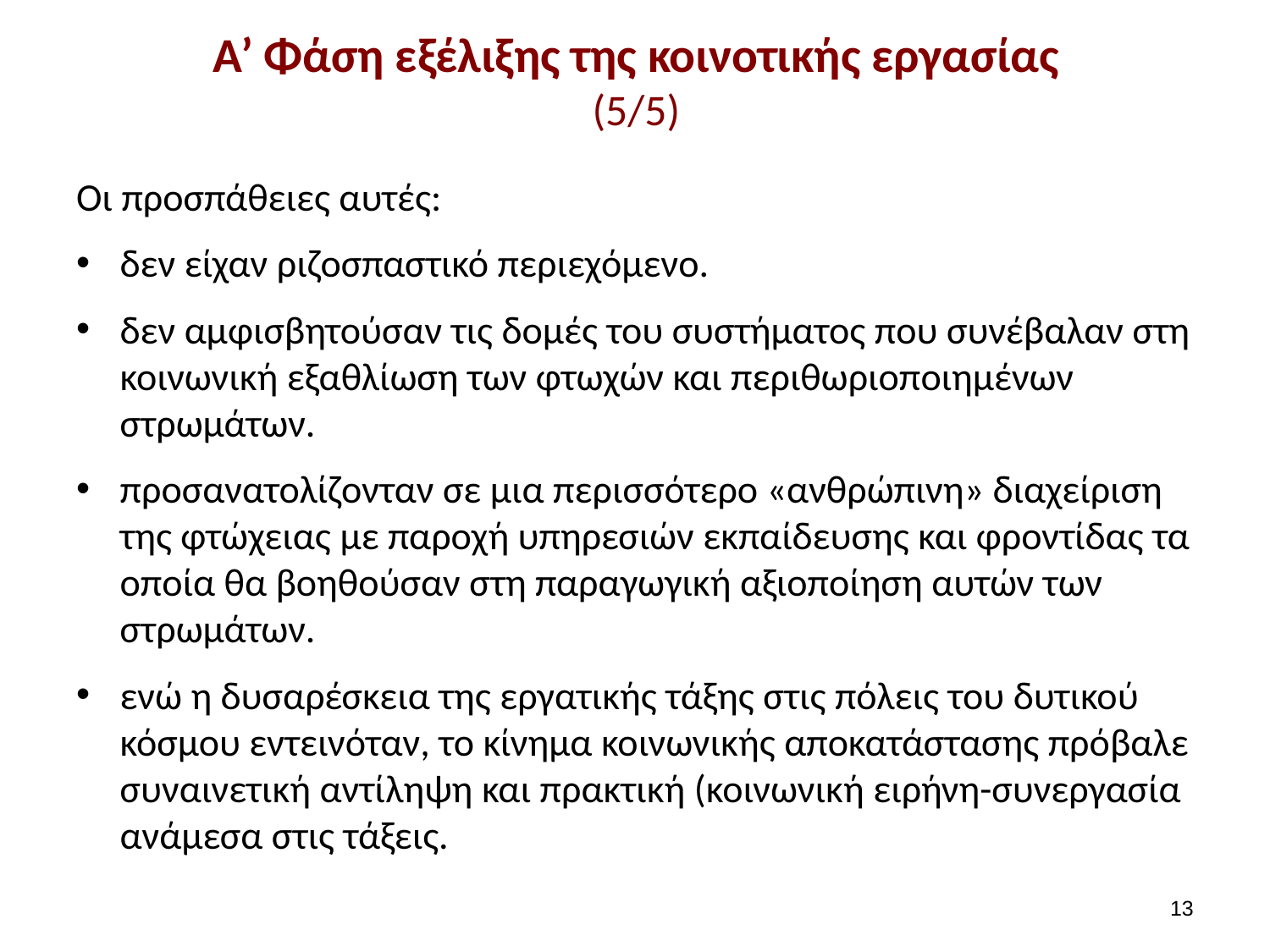

# A’ Φάση εξέλιξης της κοινοτικής εργασίας (5/5)
Οι προσπάθειες αυτές:
δεν είχαν ριζοσπαστικό περιεχόμενο.
δεν αμφισβητούσαν τις δομές του συστήματος που συνέβαλαν στη κοινωνική εξαθλίωση των φτωχών και περιθωριοποιημένων στρωμάτων.
προσανατολίζονταν σε μια περισσότερο «ανθρώπινη» διαχείριση της φτώχειας με παροχή υπηρεσιών εκπαίδευσης και φροντίδας τα οποία θα βοηθούσαν στη παραγωγική αξιοποίηση αυτών των στρωμάτων.
ενώ η δυσαρέσκεια της εργατικής τάξης στις πόλεις του δυτικού κόσμου εντεινόταν, το κίνημα κοινωνικής αποκατάστασης πρόβαλε συναινετική αντίληψη και πρακτική (κοινωνική ειρήνη-συνεργασία ανάμεσα στις τάξεις.

13